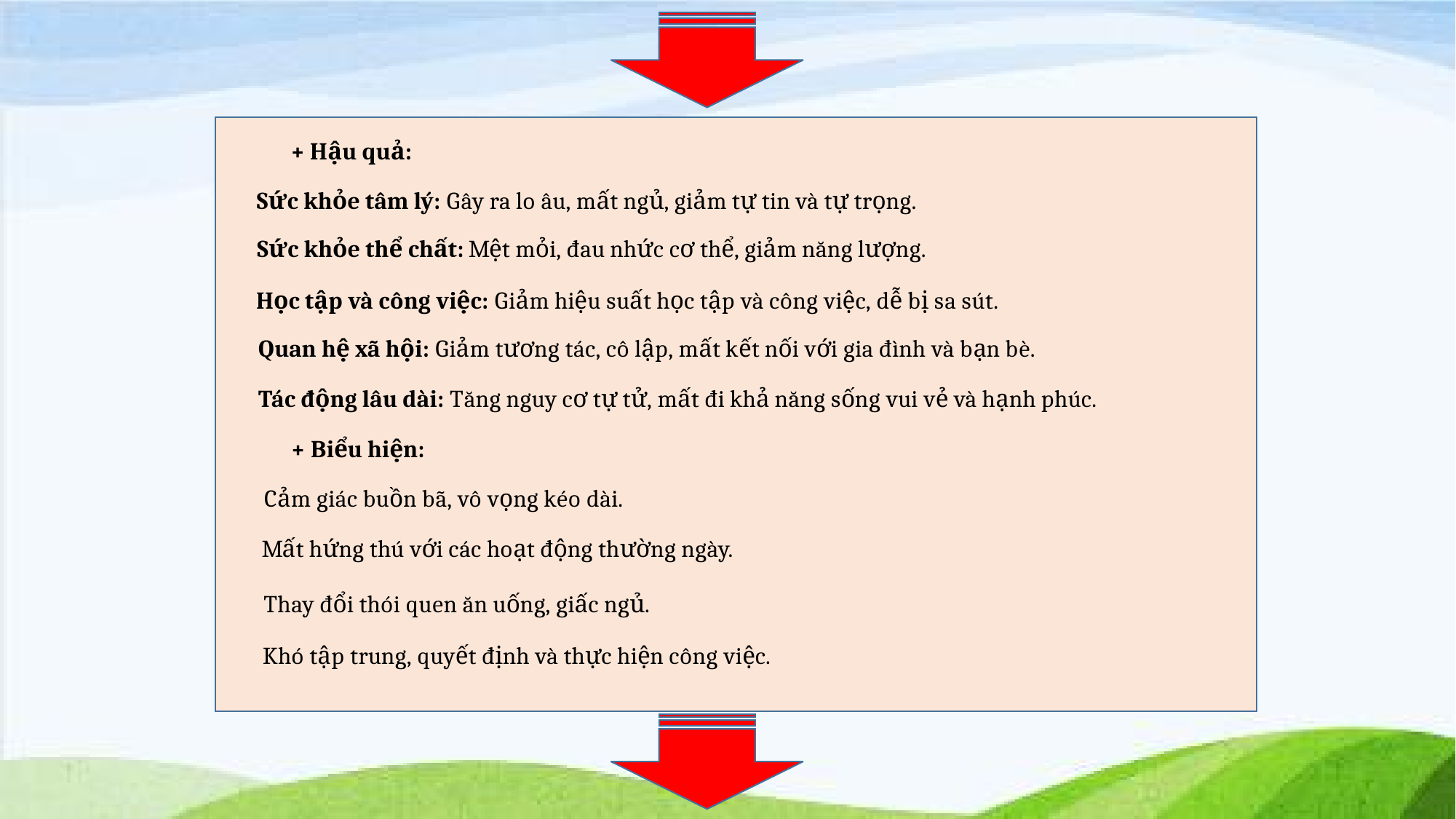

+ Hậu quả:
Sức khỏe tâm lý: Gây ra lo âu, mất ngủ, giảm tự tin và tự trọng.
Sức khỏe thể chất: Mệt mỏi, đau nhức cơ thể, giảm năng lượng.
Học tập và công việc: Giảm hiệu suất học tập và công việc, dễ bị sa sút.
Quan hệ xã hội: Giảm tương tác, cô lập, mất kết nối với gia đình và bạn bè.
Tác động lâu dài: Tăng nguy cơ tự tử, mất đi khả năng sống vui vẻ và hạnh phúc.
+ Biểu hiện:
Cảm giác buồn bã, vô vọng kéo dài.
Mất hứng thú với các hoạt động thường ngày.
Thay đổi thói quen ăn uống, giấc ngủ.
Khó tập trung, quyết định và thực hiện công việc.